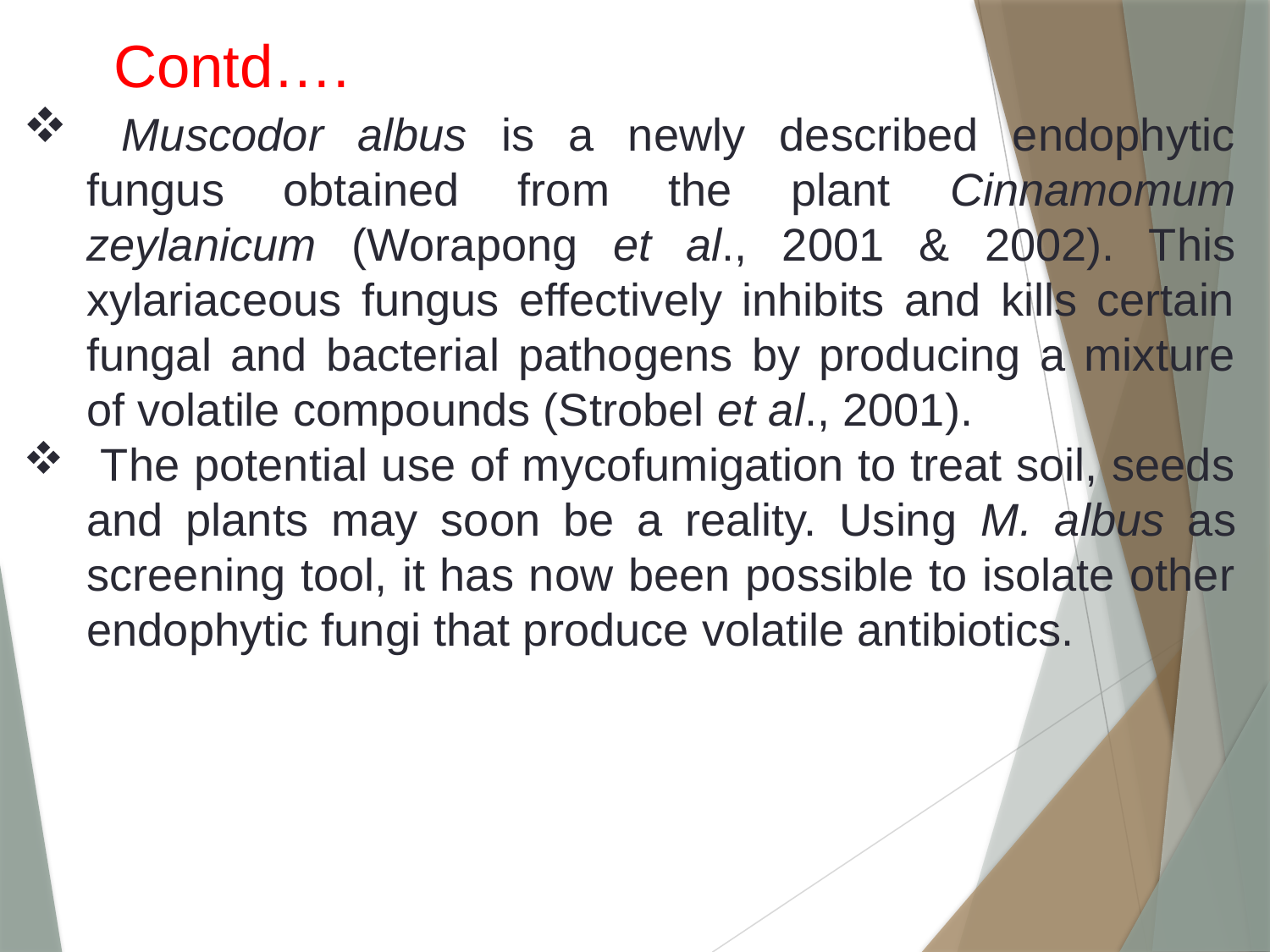

Contd….
 Muscodor albus is a newly described endophytic fungus obtained from the plant Cinnamomum zeylanicum (Worapong et al., 2001 & 2002). This xylariaceous fungus effectively inhibits and kills certain fungal and bacterial pathogens by producing a mixture of volatile compounds (Strobel et al., 2001).
 The potential use of mycofumigation to treat soil, seeds and plants may soon be a reality. Using M. albus as screening tool, it has now been possible to isolate other endophytic fungi that produce volatile antibiotics.